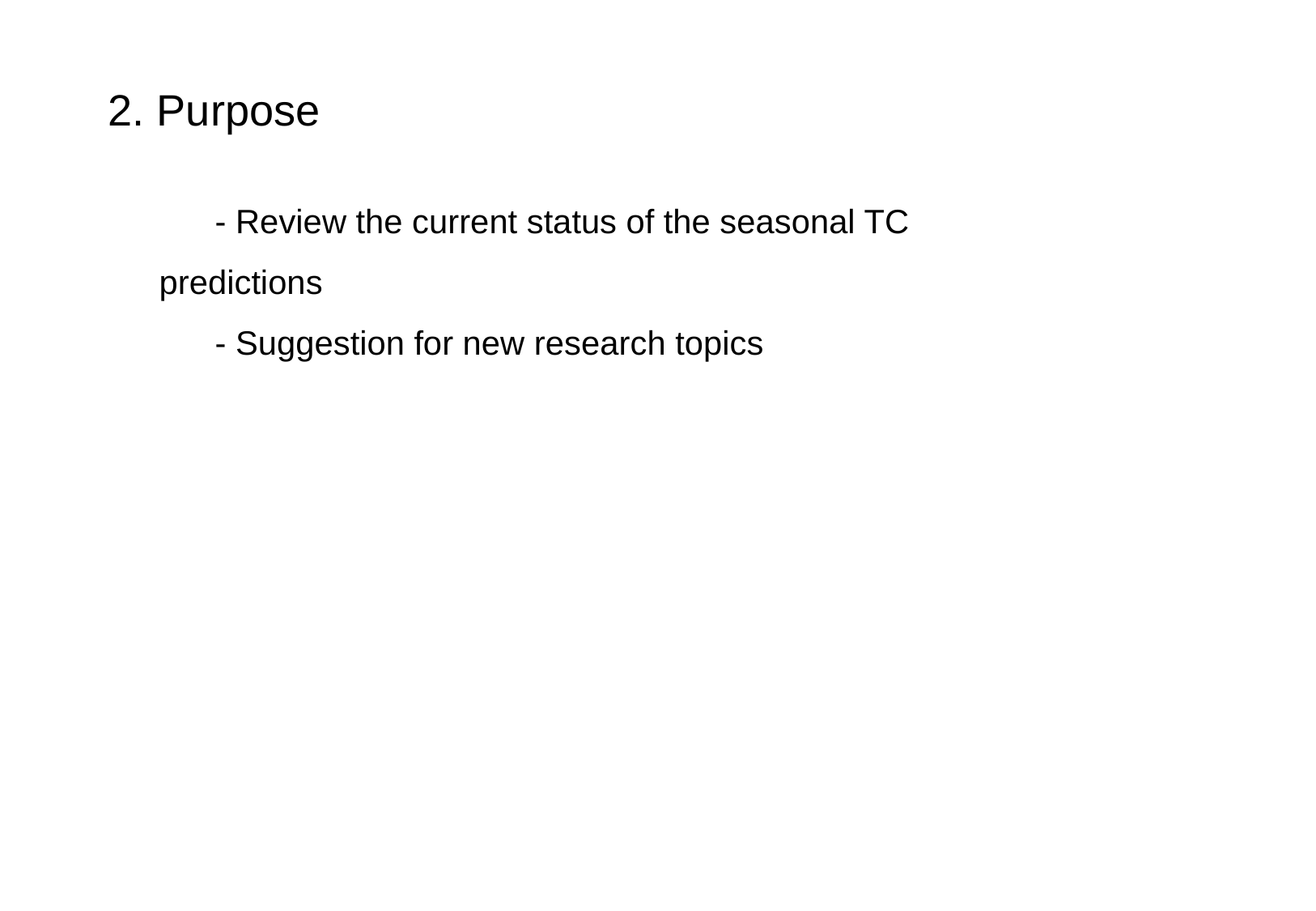

2. Purpose
      - Review the current status of the seasonal TC predictions
      - Suggestion for new research topics